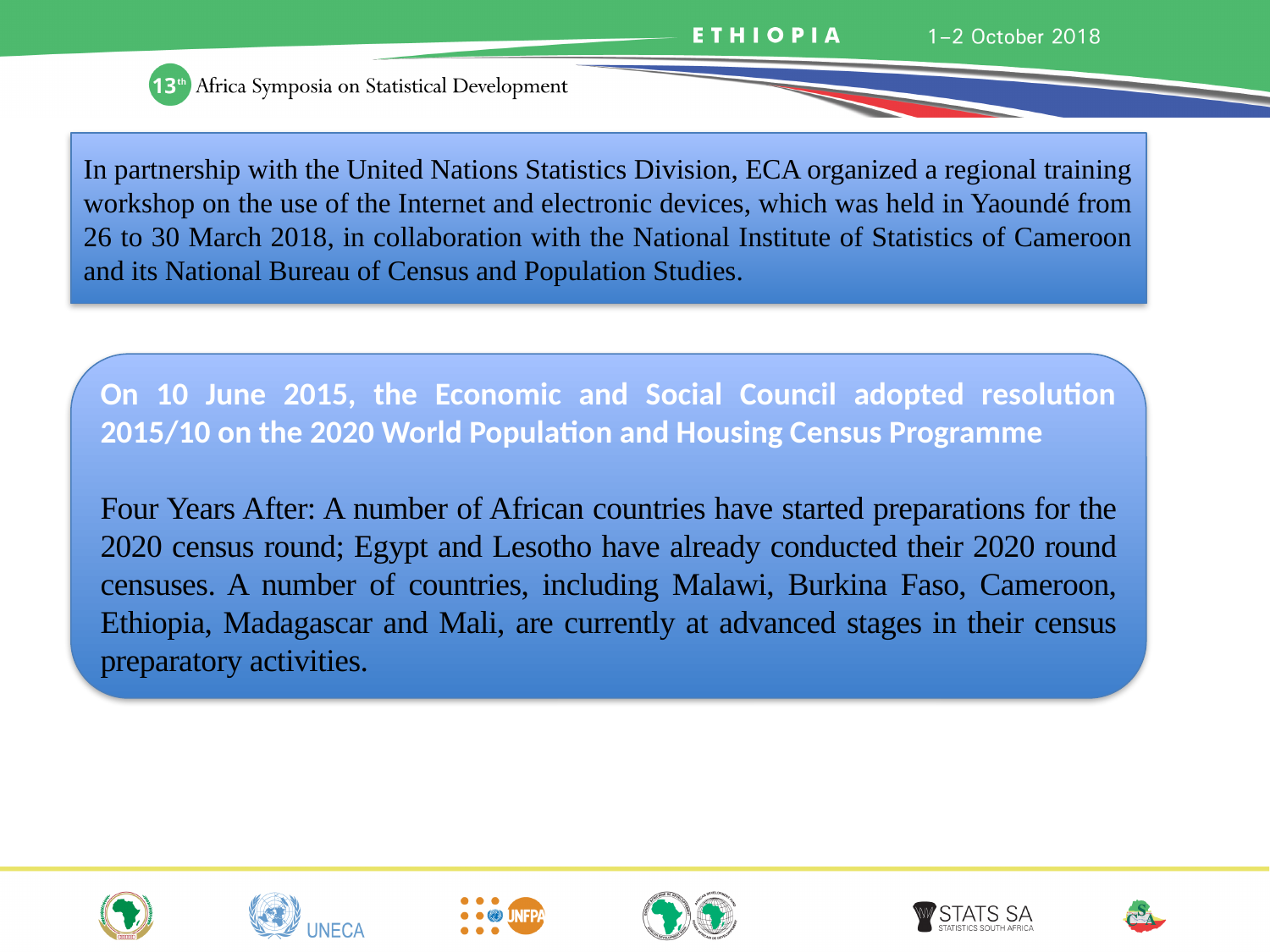

In partnership with the United Nations Statistics Division, ECA organized a regional training workshop on the use of the Internet and electronic devices, which was held in Yaoundé from 26 to 30 March 2018, in collaboration with the National Institute of Statistics of Cameroon and its National Bureau of Census and Population Studies.
On 10 June 2015, the Economic and Social Council adopted resolution 2015/10 on the 2020 World Population and Housing Census Programme

Four Years After: A number of African countries have started preparations for the 2020 census round; Egypt and Lesotho have already conducted their 2020 round censuses. A number of countries, including Malawi, Burkina Faso, Cameroon, Ethiopia, Madagascar and Mali, are currently at advanced stages in their census preparatory activities.